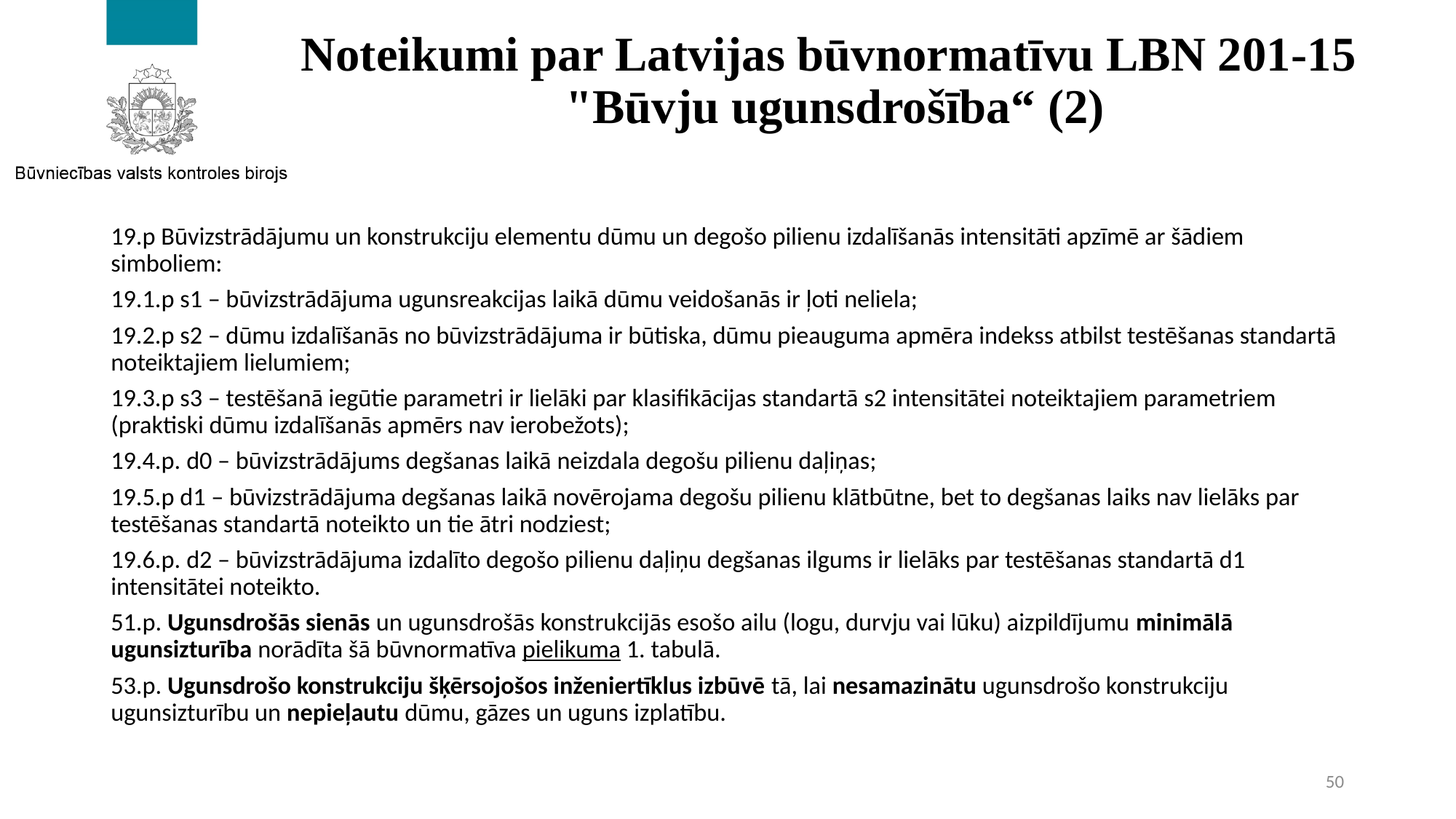

# Noteikumi par Latvijas būvnormatīvu LBN 201-15 "Būvju ugunsdrošība“ (2)
19.p Būvizstrādājumu un konstrukciju elementu dūmu un degošo pilienu izdalīšanās intensitāti apzīmē ar šādiem simboliem:
19.1.p s1 – būvizstrādājuma ugunsreakcijas laikā dūmu veidošanās ir ļoti neliela;
19.2.p s2 – dūmu izdalīšanās no būvizstrādājuma ir būtiska, dūmu pieauguma apmēra indekss atbilst testēšanas standartā noteiktajiem lielumiem;
19.3.p s3 – testēšanā iegūtie parametri ir lielāki par klasifikācijas standartā s2 intensitātei noteiktajiem parametriem (praktiski dūmu izdalīšanās apmērs nav ierobežots);
19.4.p. d0 – būvizstrādājums degšanas laikā neizdala degošu pilienu daļiņas;
19.5.p d1 – būvizstrādājuma degšanas laikā novērojama degošu pilienu klātbūtne, bet to degšanas laiks nav lielāks par testēšanas standartā noteikto un tie ātri nodziest;
19.6.p. d2 – būvizstrādājuma izdalīto degošo pilienu daļiņu degšanas ilgums ir lielāks par testēšanas standartā d1 intensitātei noteikto.
51.p. Ugunsdrošās sienās un ugunsdrošās konstrukcijās esošo ailu (logu, durvju vai lūku) aizpildījumu minimālā ugunsizturība norādīta šā būvnormatīva pielikuma 1. tabulā.
53.p. Ugunsdrošo konstrukciju šķērsojošos inženiertīklus izbūvē tā, lai nesamazinātu ugunsdrošo konstrukciju ugunsizturību un nepieļautu dūmu, gāzes un uguns izplatību.